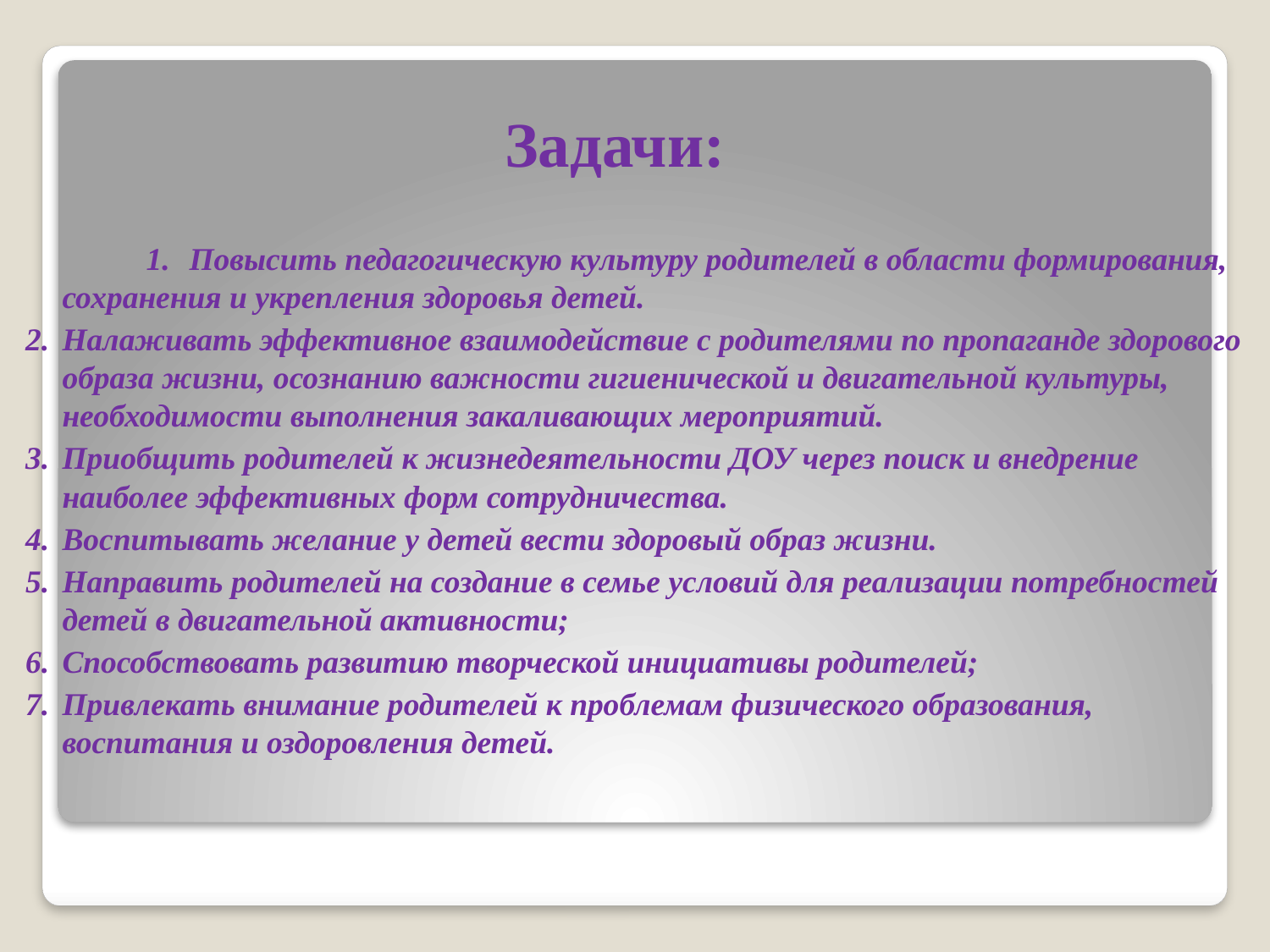

# Задачи:
               1.	Повысить педагогическую культуру родителей в области формирования, сохранения и укрепления здоровья детей.
2.	Налаживать эффективное взаимодействие с родителями по пропаганде здорового образа жизни, осознанию важности гигиенической и двигательной культуры, необходимости выполнения закаливающих мероприятий.
3.	Приобщить родителей к жизнедеятельности ДОУ через поиск и внедрение наиболее эффективных форм сотрудничества.
4.	Воспитывать желание у детей вести здоровый образ жизни.
5.	Направить родителей на создание в семье условий для реализации потребностей детей в двигательной активности;
6.	Способствовать развитию творческой инициативы родителей;
7.	Привлекать внимание родителей к проблемам физического образования, воспитания и оздоровления детей.